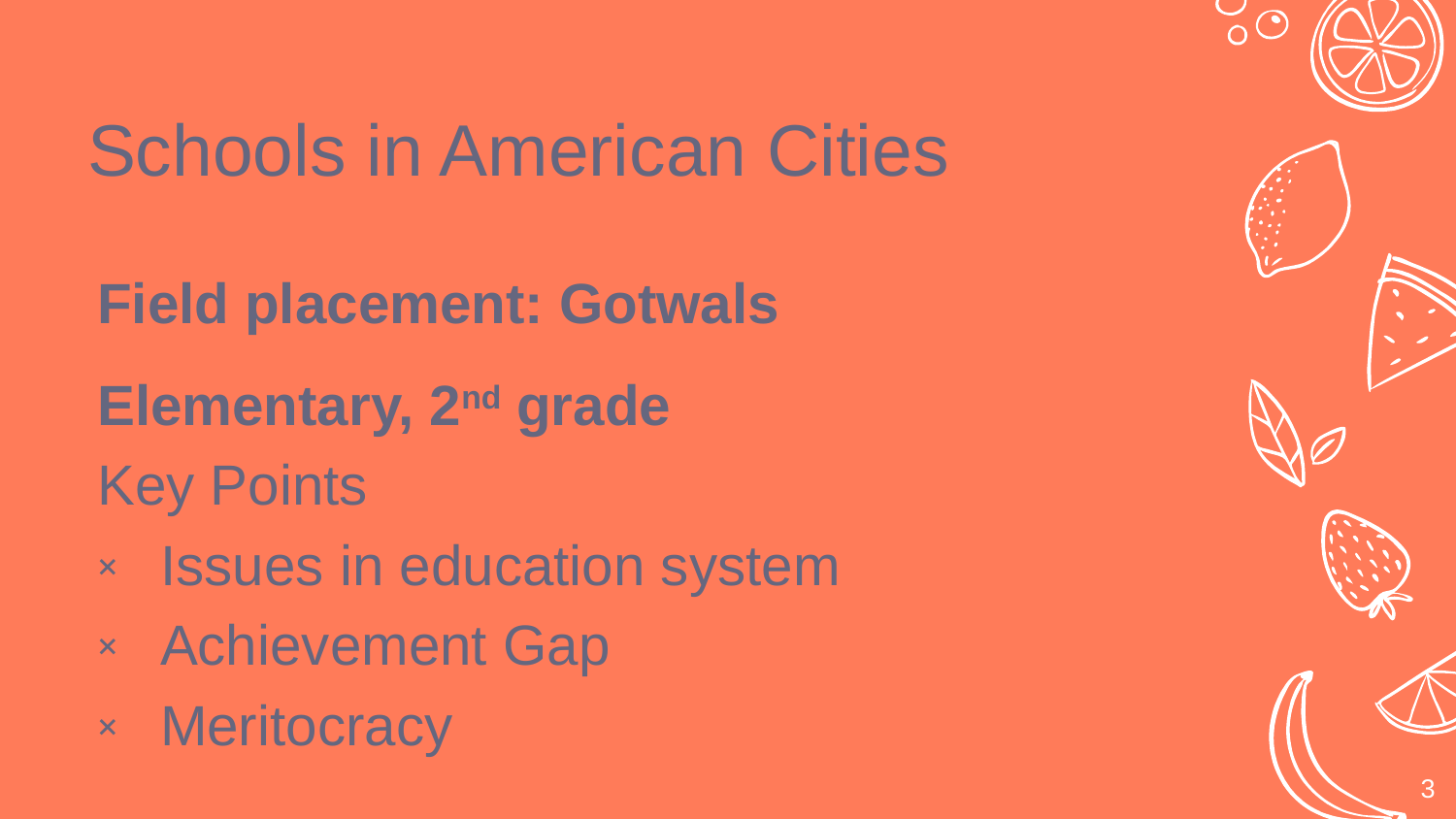

Schools in American Cities
Field placement: Gotwals Elementary, 2nd grade
Key Points
Issues in education system
Achievement Gap
Meritocracy
3